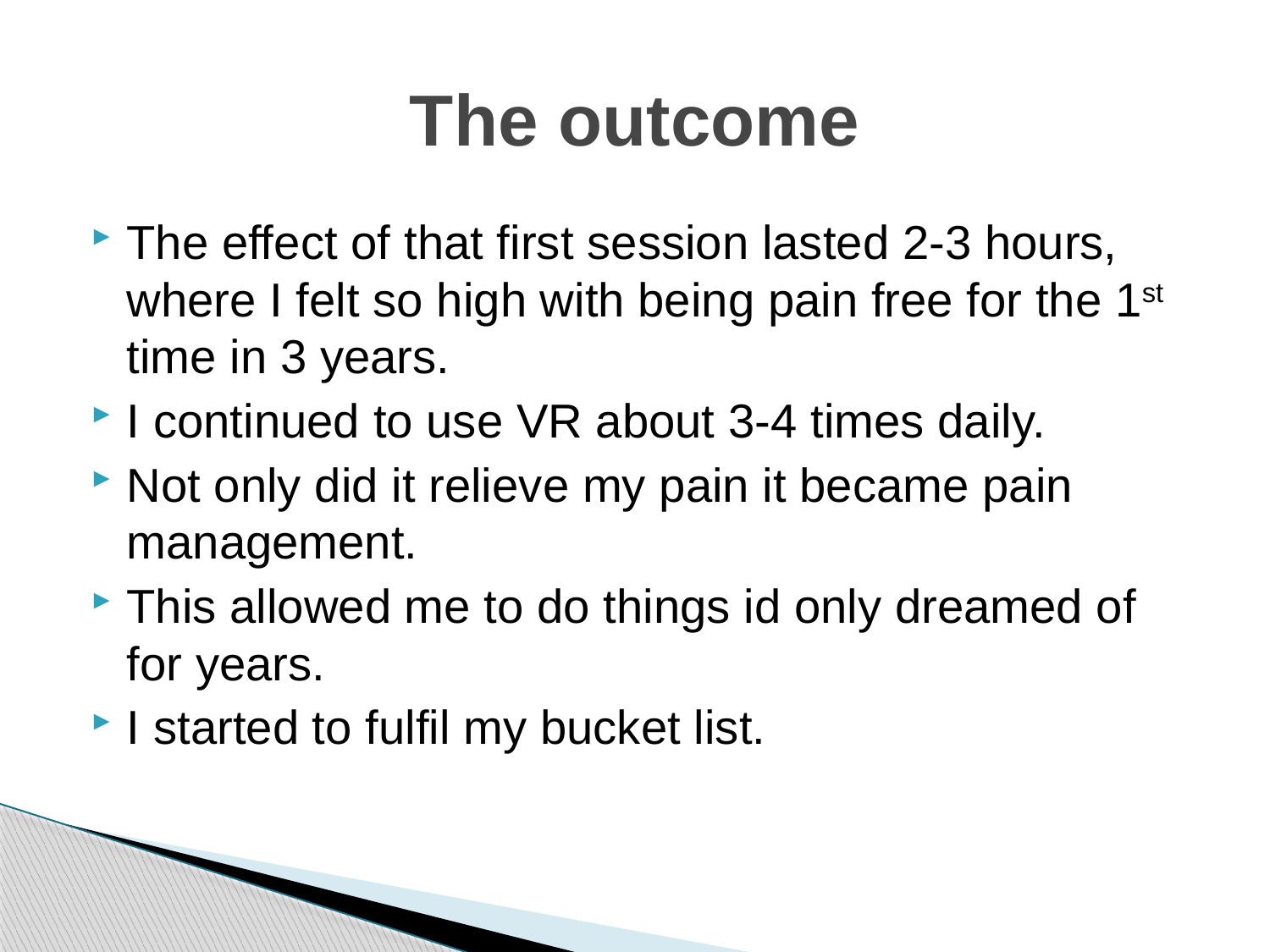

# The outcome
The effect of that first session lasted 2-3 hours, where I felt so high with being pain free for the 1st time in 3 years.
I continued to use VR about 3-4 times daily.
Not only did it relieve my pain it became pain management.
This allowed me to do things id only dreamed of for years.
I started to fulfil my bucket list.